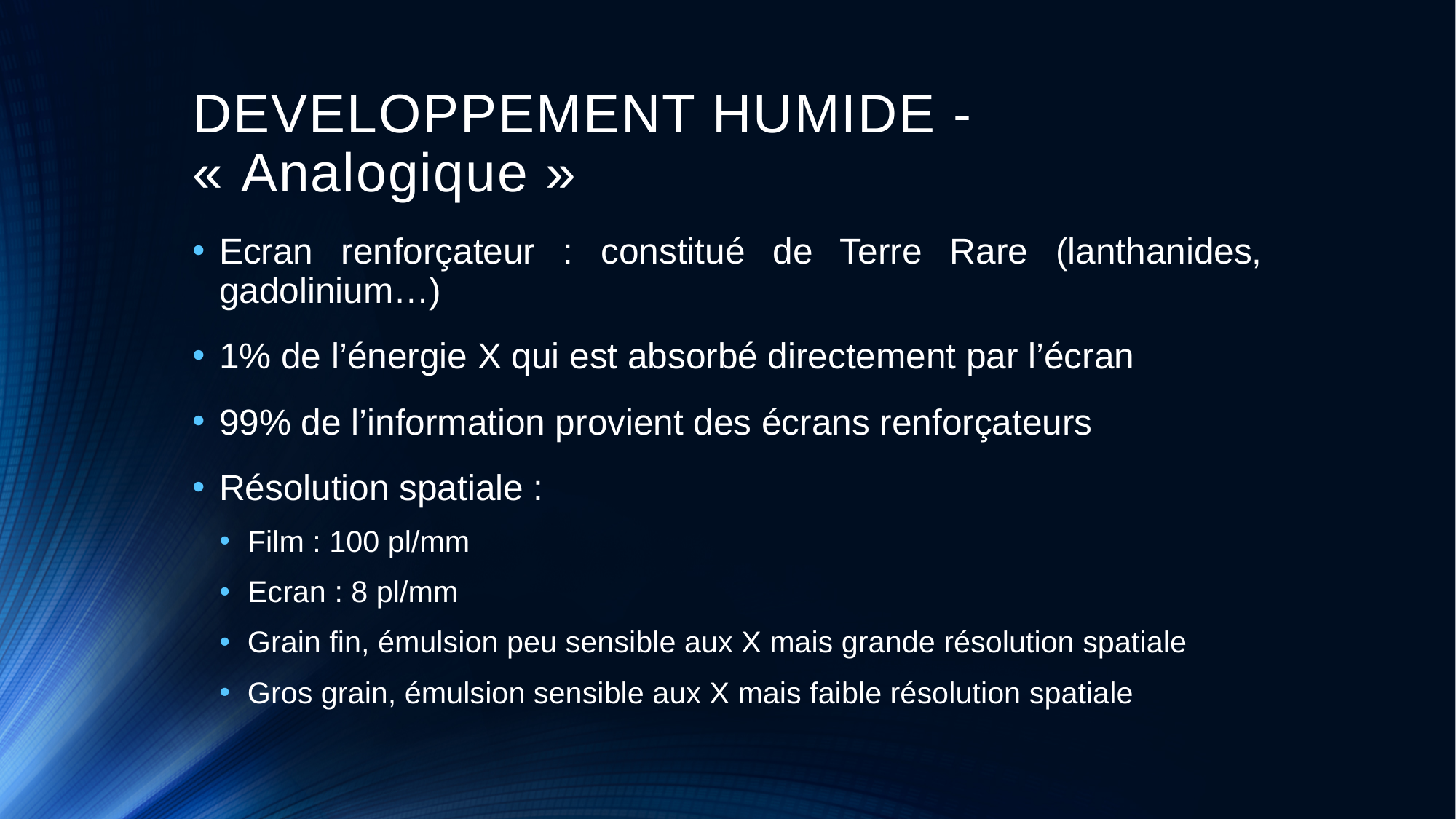

# DEVELOPPEMENT HUMIDE - « Analogique »
Ecran renforçateur : constitué de Terre Rare (lanthanides, gadolinium…)
1% de l’énergie X qui est absorbé directement par l’écran
99% de l’information provient des écrans renforçateurs
Résolution spatiale :
Film : 100 pl/mm
Ecran : 8 pl/mm
Grain fin, émulsion peu sensible aux X mais grande résolution spatiale
Gros grain, émulsion sensible aux X mais faible résolution spatiale